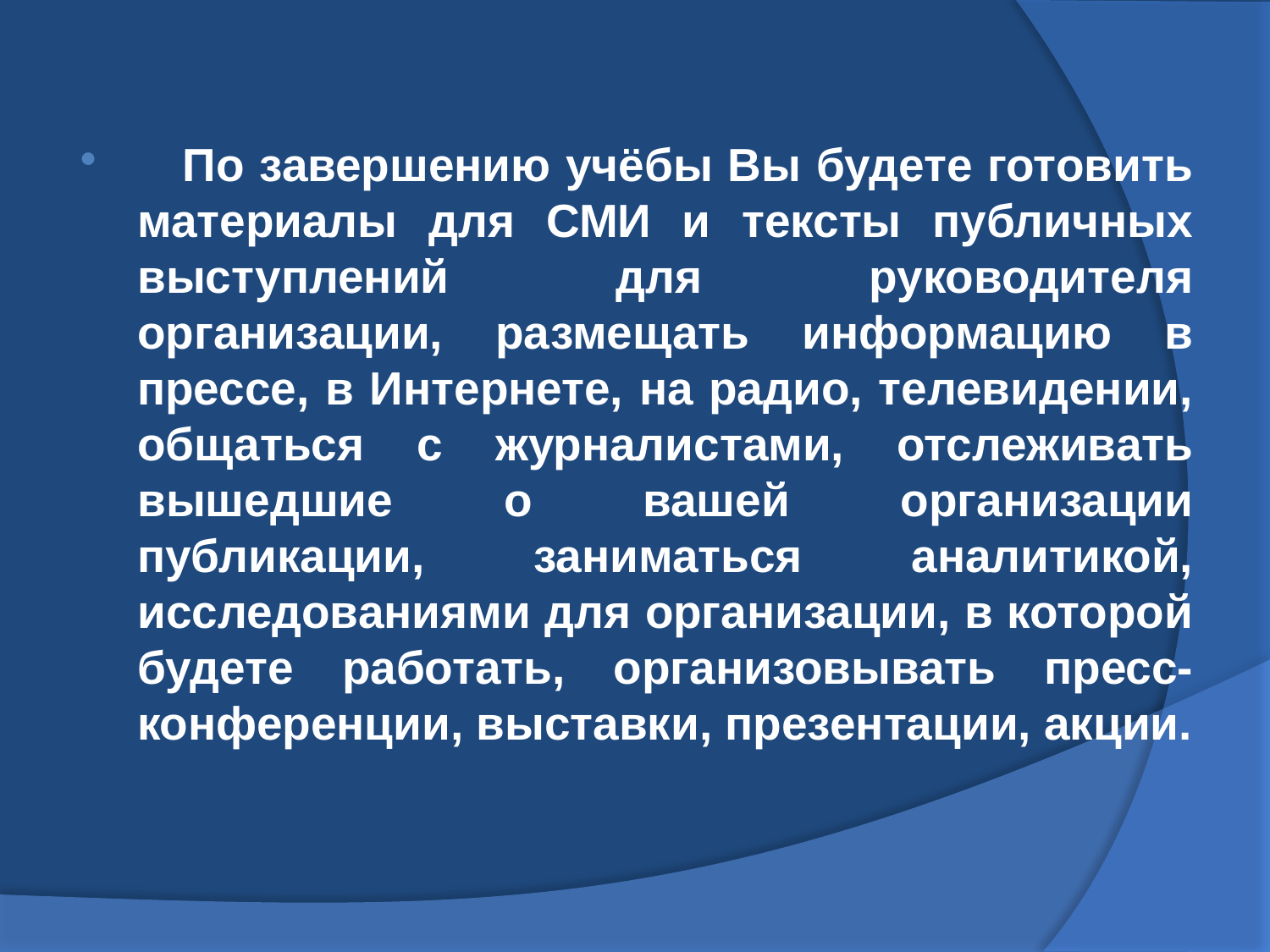

По завершению учёбы Вы будете готовить материалы для СМИ и тексты публичных выступлений для руководителя организации, размещать информацию в прессе, в Интернете, на радио, телевидении, общаться с журналистами, отслеживать вышедшие о вашей организации публикации, заниматься аналитикой, исследованиями для организации, в которой будете работать, организовывать пресс-конференции, выставки, презентации, акции.